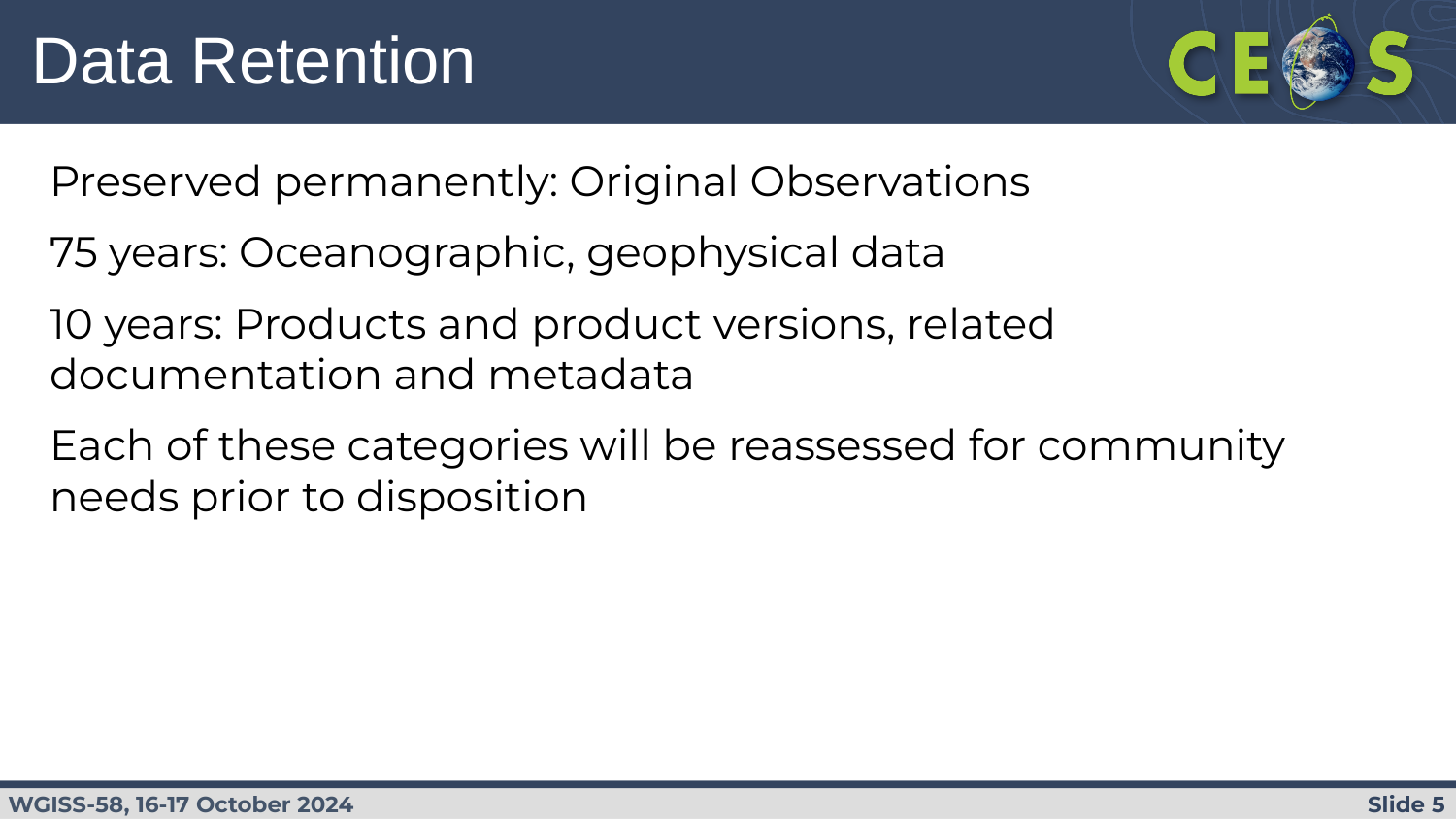

# Data Retention
Preserved permanently: Original Observations
75 years: Oceanographic, geophysical data
10 years: Products and product versions, related documentation and metadata
Each of these categories will be reassessed for community needs prior to disposition